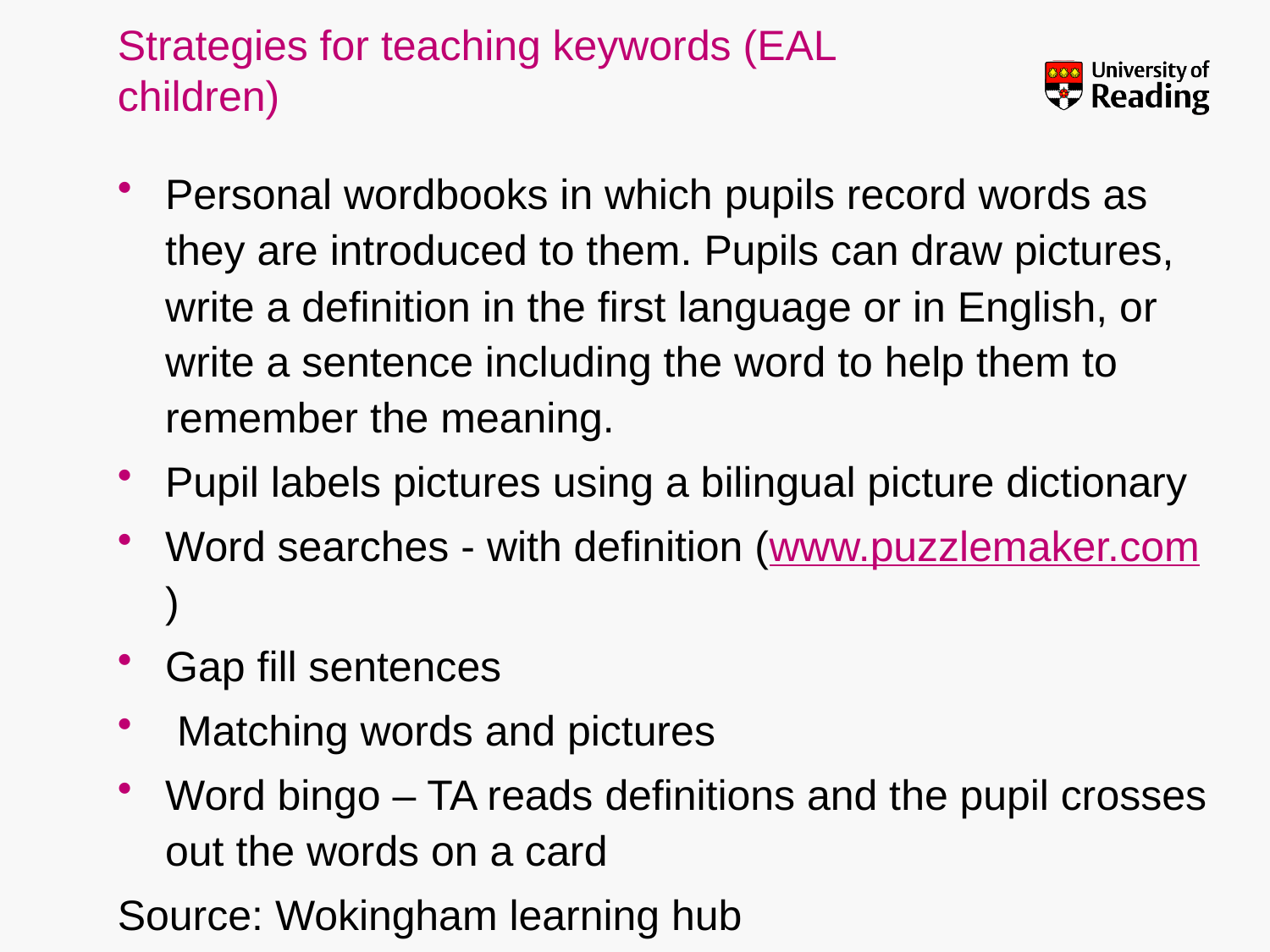

# Strategies for teaching keywords (EAL children)
Personal wordbooks in which pupils record words as they are introduced to them. Pupils can draw pictures, write a definition in the first language or in English, or write a sentence including the word to help them to remember the meaning.
Pupil labels pictures using a bilingual picture dictionary
Word searches - with definition (www.puzzlemaker.com)
Gap fill sentences
 Matching words and pictures
Word bingo – TA reads definitions and the pupil crosses out the words on a card
Source: Wokingham learning hub